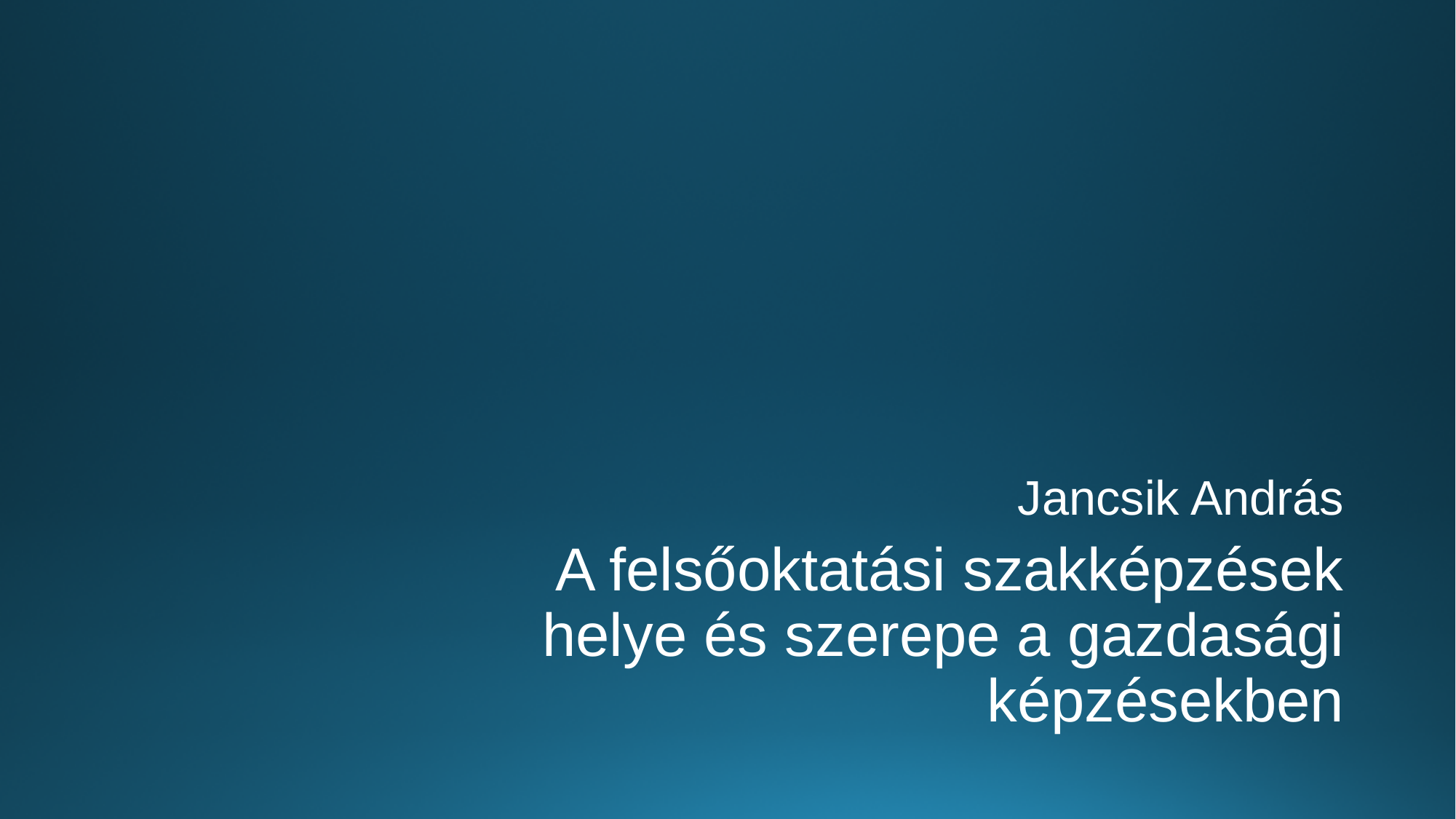

Jancsik András
# A felsőoktatási szakképzések helye és szerepe a gazdasági képzésekben